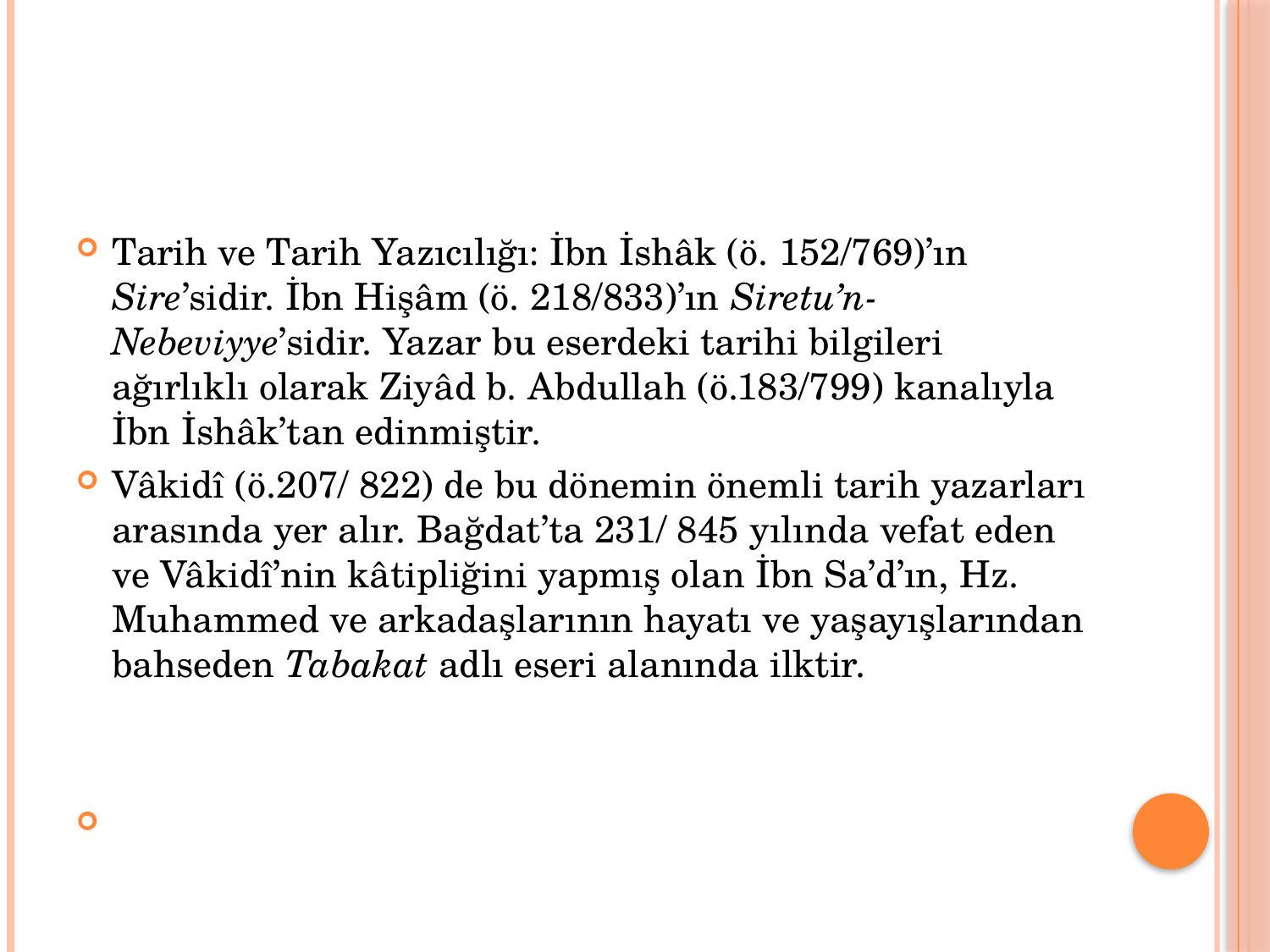

#
Tarih ve Tarih Yazıcılığı: İbn İshâk (ö. 152/769)’ın Sire’sidir. İbn Hişâm (ö. 218/833)’ın Siretu’n-Nebeviyye’sidir. Yazar bu eserdeki tarihi bilgileri ağırlıklı olarak Ziyâd b. Abdullah (ö.183/799) kanalıyla İbn İshâk’tan edinmiştir.
Vâkidî (ö.207/ 822) de bu dönemin önemli tarih yazarları arasında yer alır. Bağdat’ta 231/ 845 yılında vefat eden ve Vâkidî’nin kâtipliğini yapmış olan İbn Sa’d’ın, Hz. Muhammed ve arkadaşlarının hayatı ve yaşayışlarından bahseden Tabakat adlı eseri alanında ilktir.